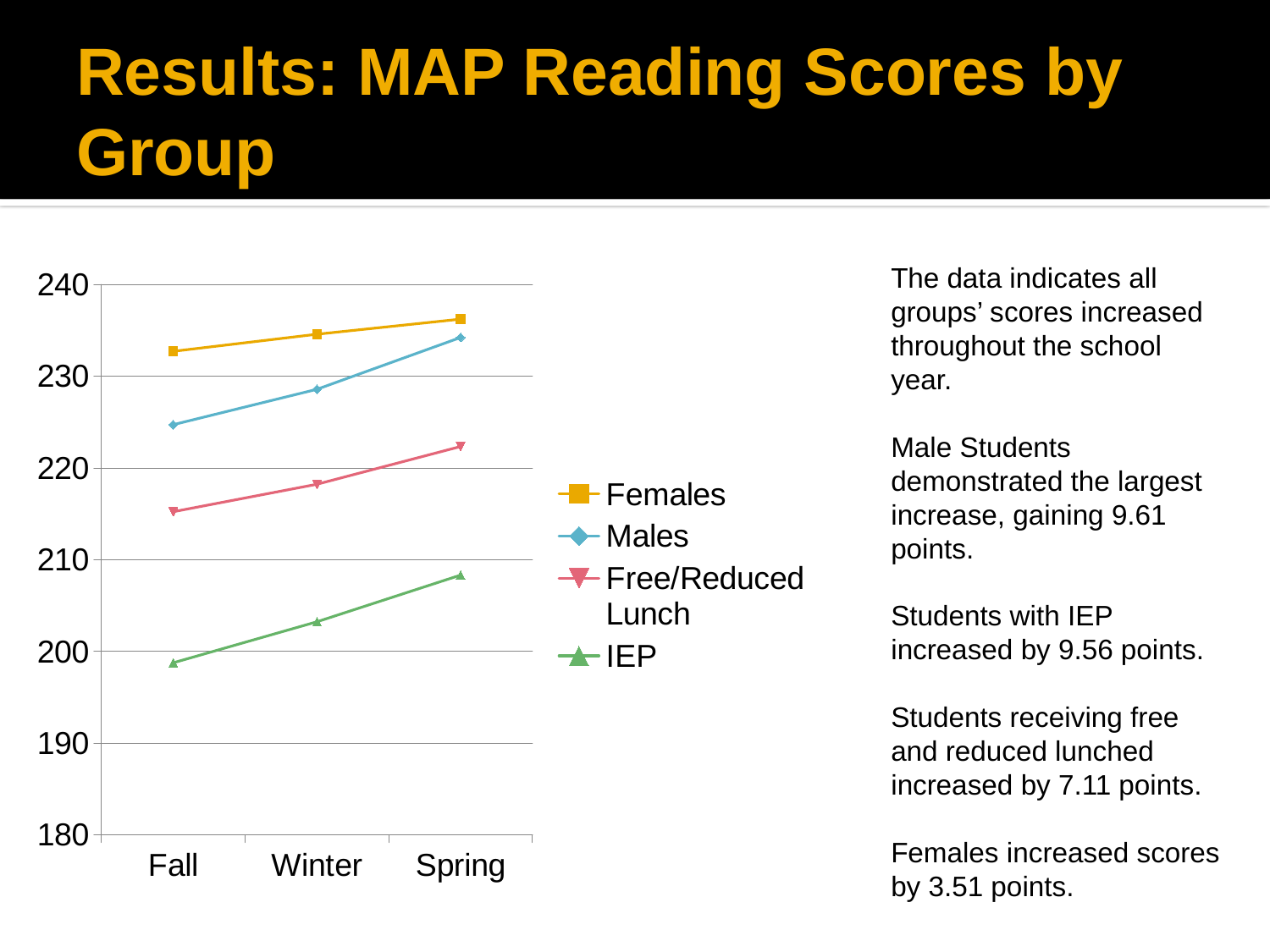

# Results: MAP Reading Scores by Group

### Chart

| Category | Females | Males | Free/Reduced Lunch | IEP |
|---|---|---|---|---|
| Fall | 232.72 | 224.72 | 215.23 | 198.76 |
| Winter | 234.58 | 228.58 | 218.23 | 203.23 |
| Spring | 236.23 | 234.23 | 222.34 | 208.32 |
The data indicates all groups’ scores increased throughout the school year.

Male Students demonstrated the largest increase, gaining 9.61 points.

Students with IEP increased by 9.56 points.

Students receiving free and reduced lunched increased by 7.11 points.

Females increased scores by 3.51 points.